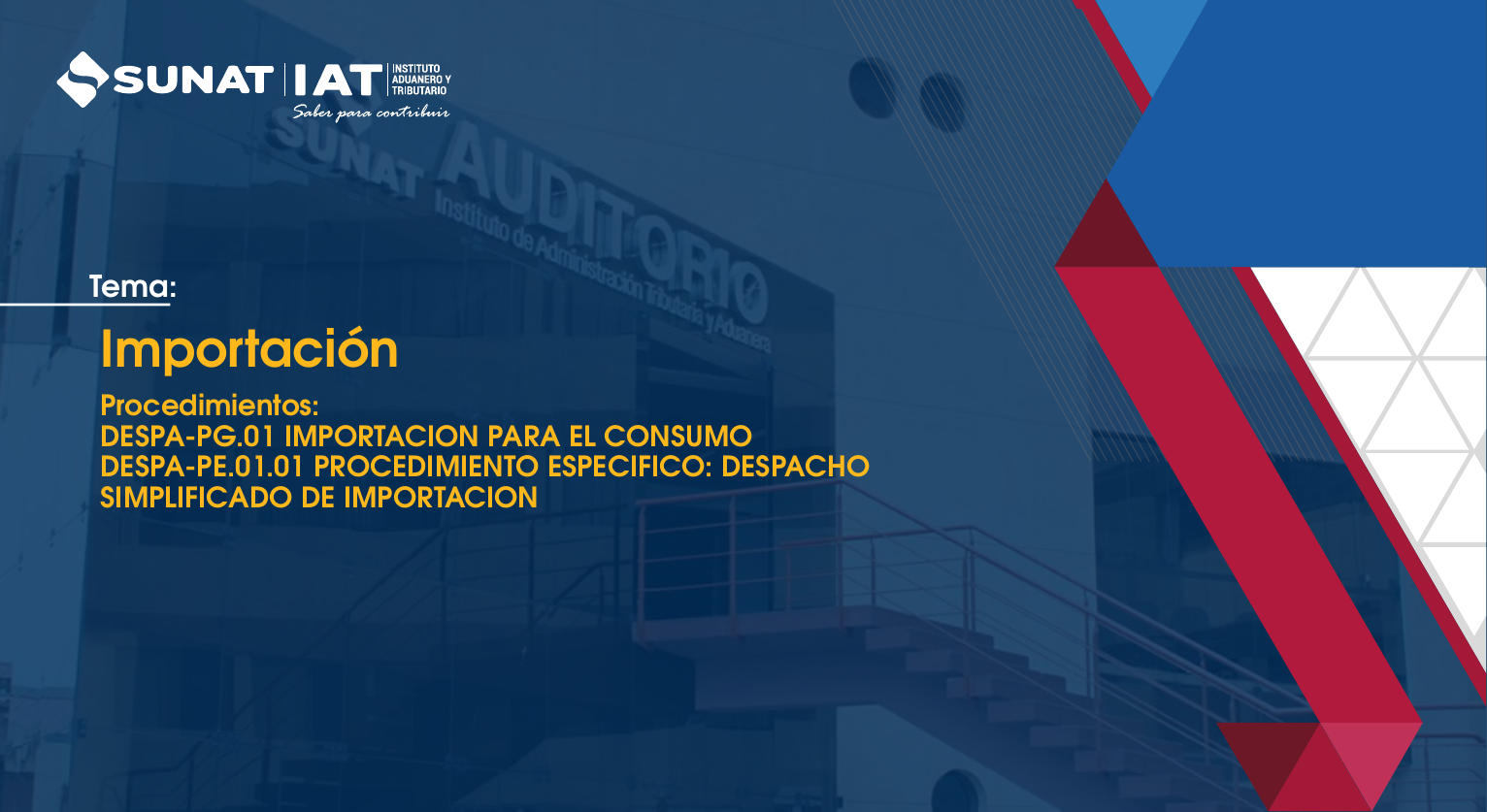

# Importación
Procedimientos:
DESPA-PG.01 IMPORTACION PARA EL CONSUMO
DESPA-PE.01.01 PROCEDIMIENTO ESPECIFICO: DESPACHO SIMPLIFICADO DE IMPORTACION